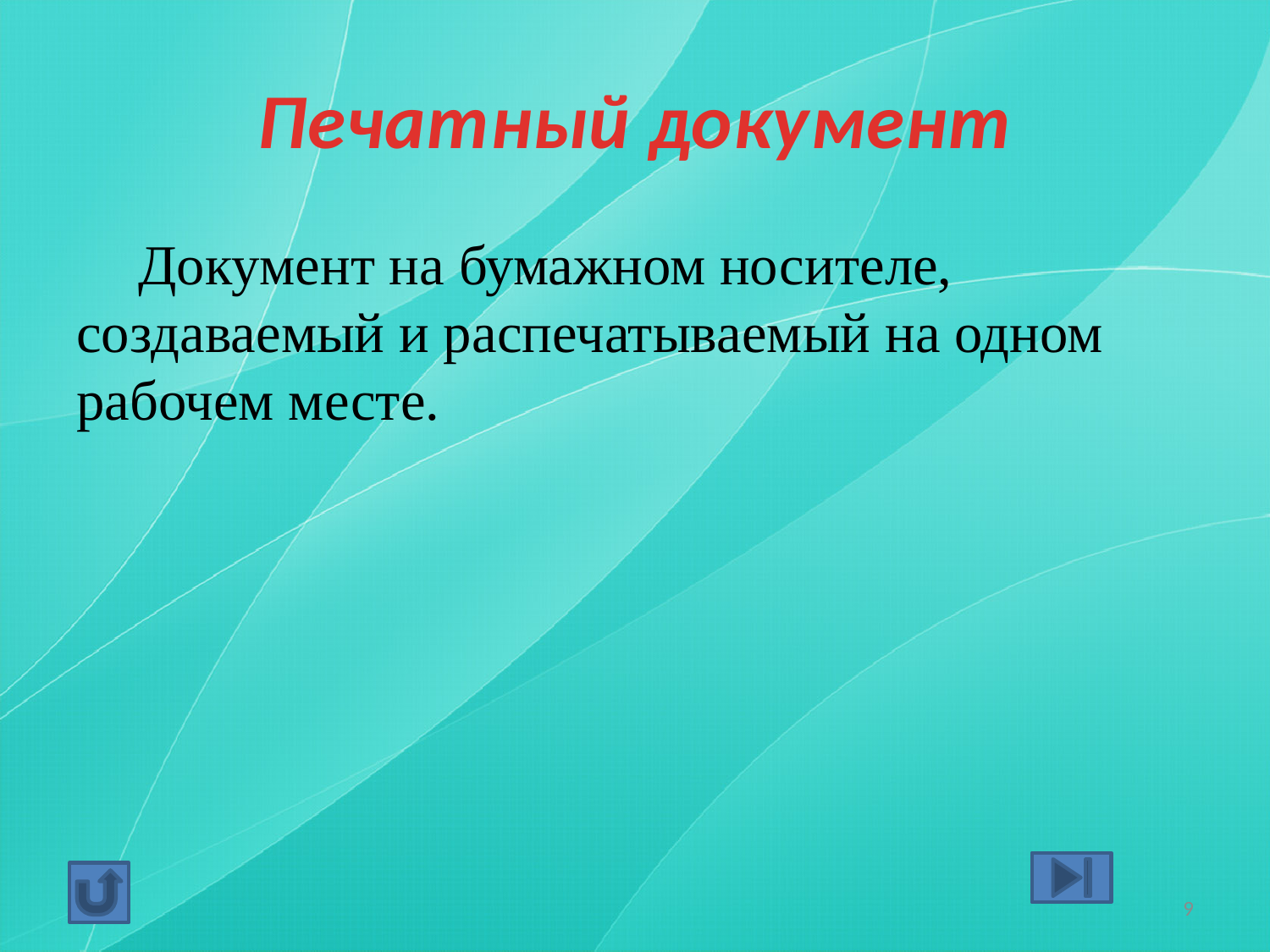

# Печатный документ
 Документ на бумажном носителе, создаваемый и распечатываемый на одном рабочем месте.

9